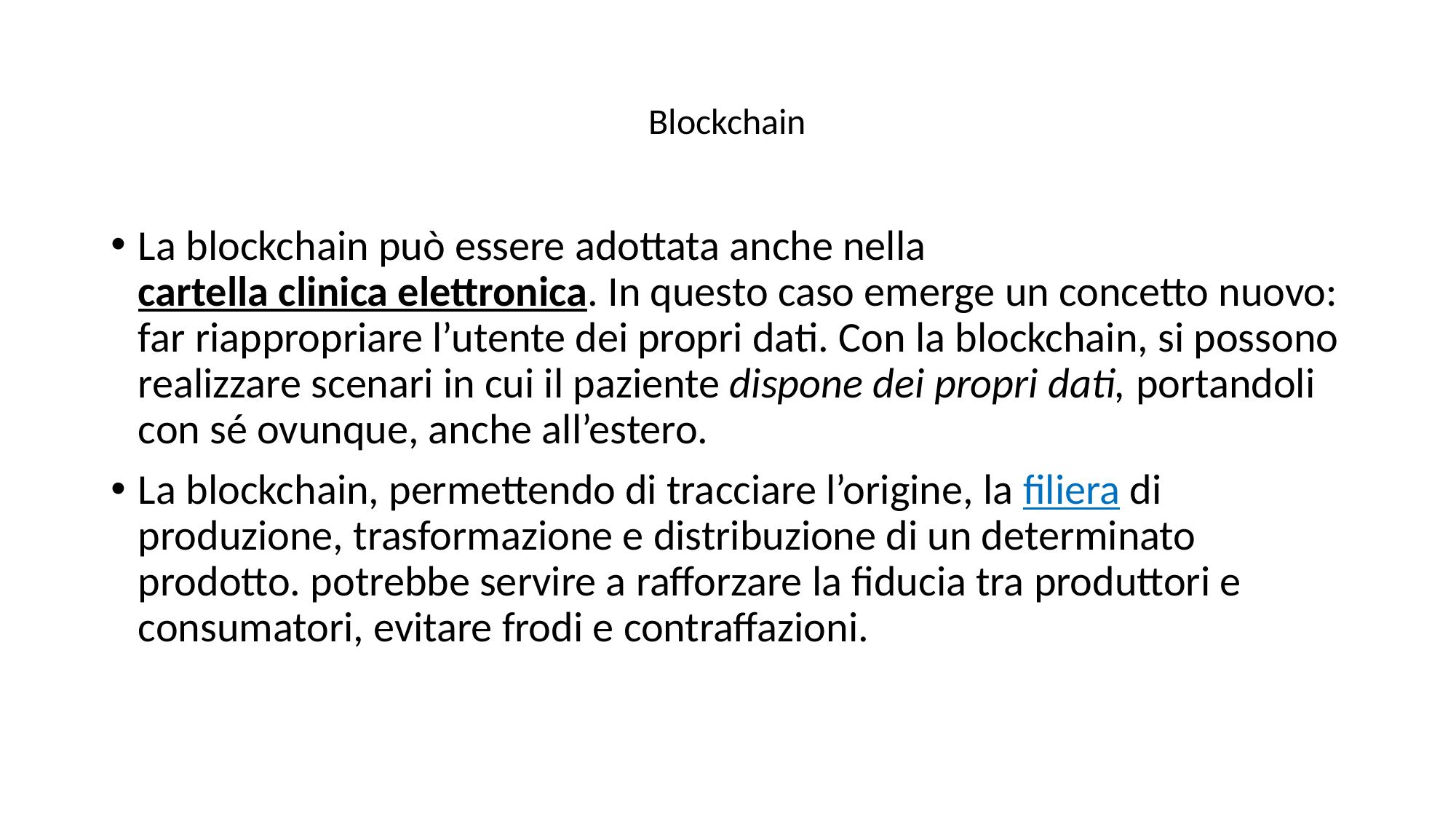

# Blockchain
La blockchain può essere adottata anche nella cartella clinica elettronica. In questo caso emerge un concetto nuovo: far riappropriare l’utente dei propri dati. Con la blockchain, si possono realizzare scenari in cui il paziente dispone dei propri dati, portandoli con sé ovunque, anche all’estero.
La blockchain, permettendo di tracciare l’origine, la filiera di produzione, trasformazione e distribuzione di un determinato prodotto. potrebbe servire a rafforzare la fiducia tra produttori e consumatori, evitare frodi e contraffazioni.